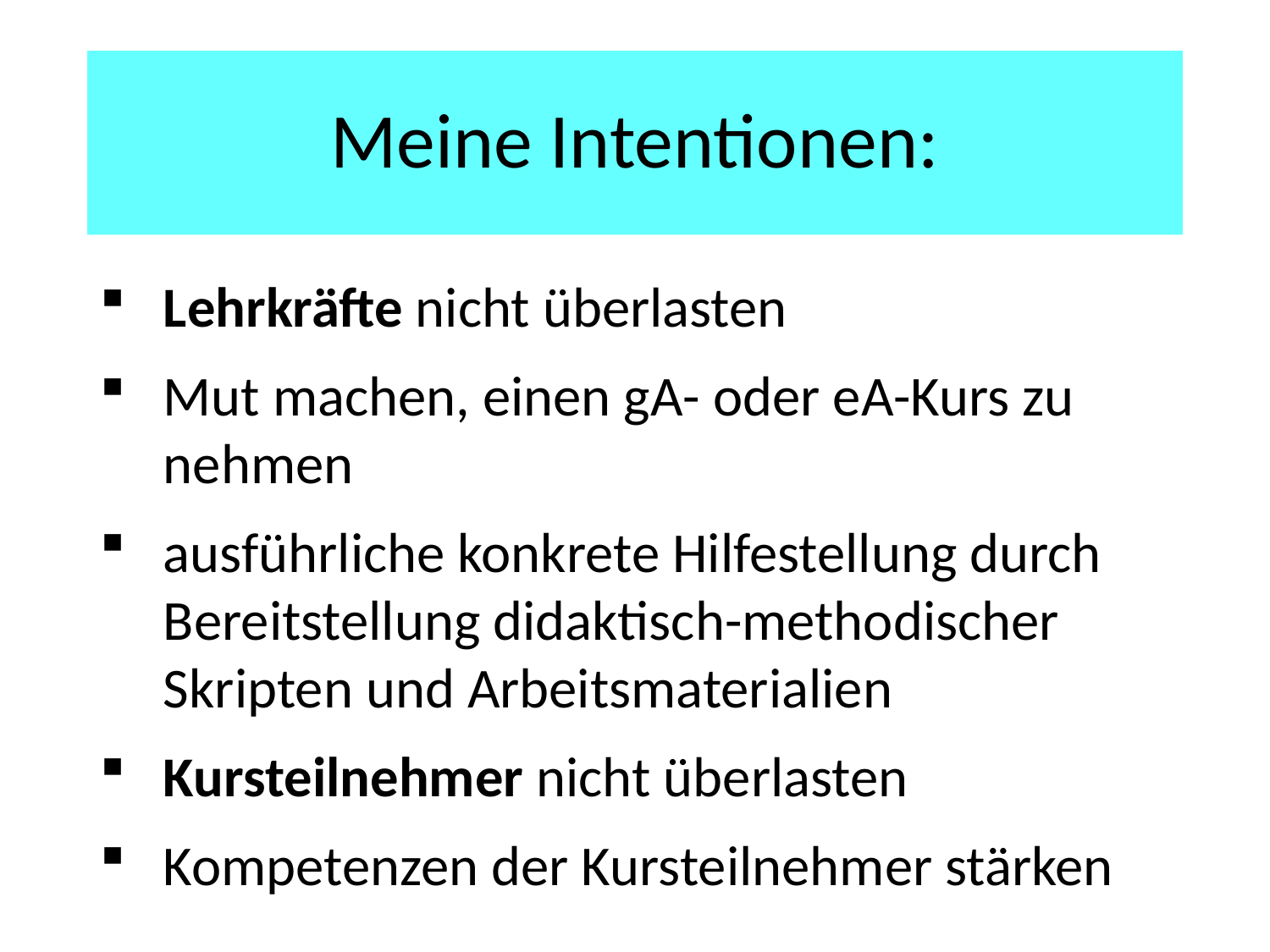

# Meine Intentionen:
Lehrkräfte nicht überlasten
Mut machen, einen gA- oder eA-Kurs zu nehmen
ausführliche konkrete Hilfestellung durch Bereitstellung didaktisch-methodischer Skripten und Arbeitsmaterialien
Kursteilnehmer nicht überlasten
Kompetenzen der Kursteilnehmer stärken